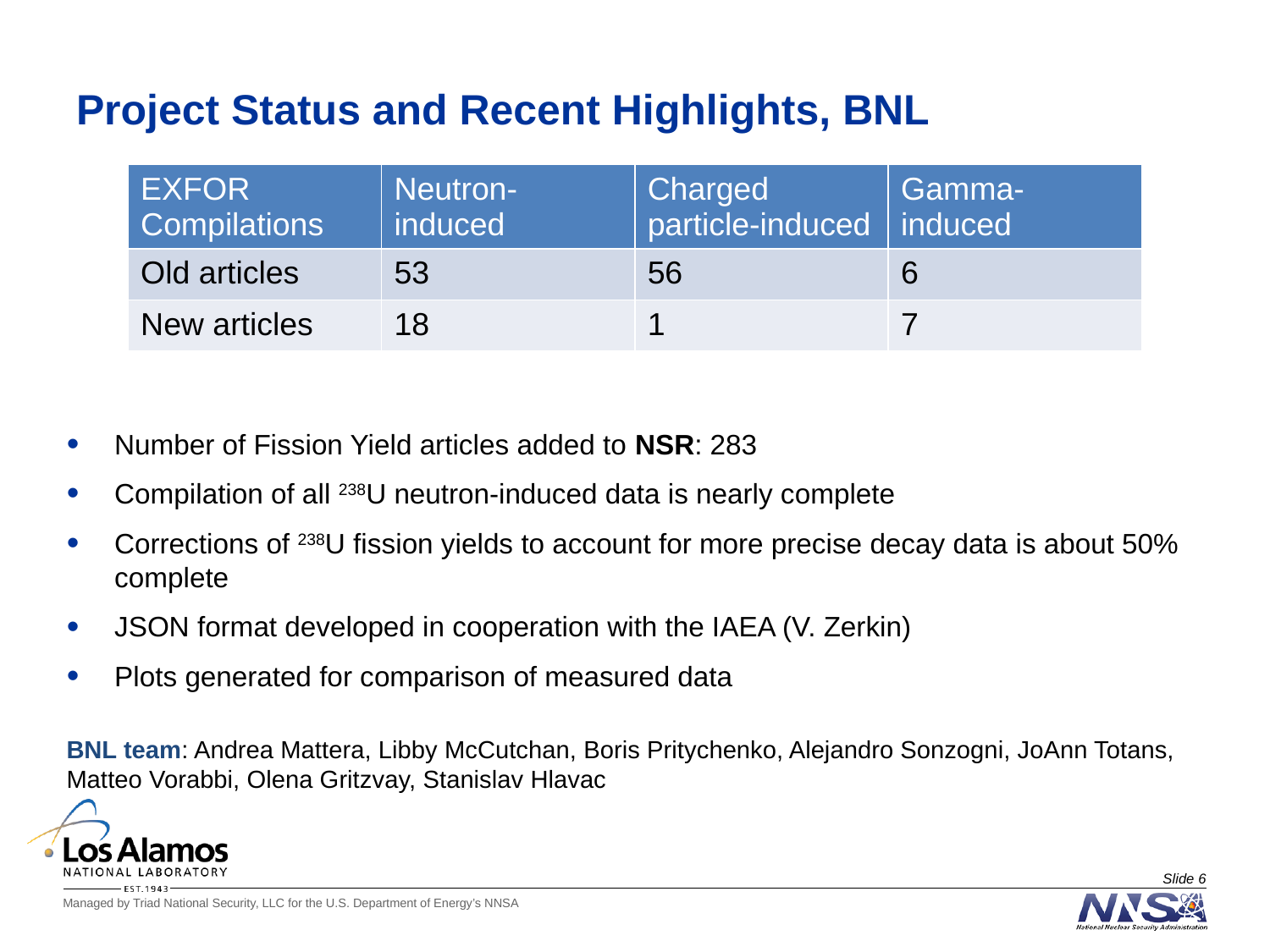

# Project Status and Recent Highlights, BNL
| EXFOR Compilations | Neutron-induced | Charged particle-induced | Gamma-induced |
| --- | --- | --- | --- |
| Old articles | 53 | 56 | 6 |
| New articles | 18 | 1 | 7 |
Number of Fission Yield articles added to NSR: 283
Compilation of all 238U neutron-induced data is nearly complete
Corrections of 238U fission yields to account for more precise decay data is about 50% complete
JSON format developed in cooperation with the IAEA (V. Zerkin)
Plots generated for comparison of measured data

BNL team: Andrea Mattera, Libby McCutchan, Boris Pritychenko, Alejandro Sonzogni, JoAnn Totans, Matteo Vorabbi, Olena Gritzvay, Stanislav Hlavac